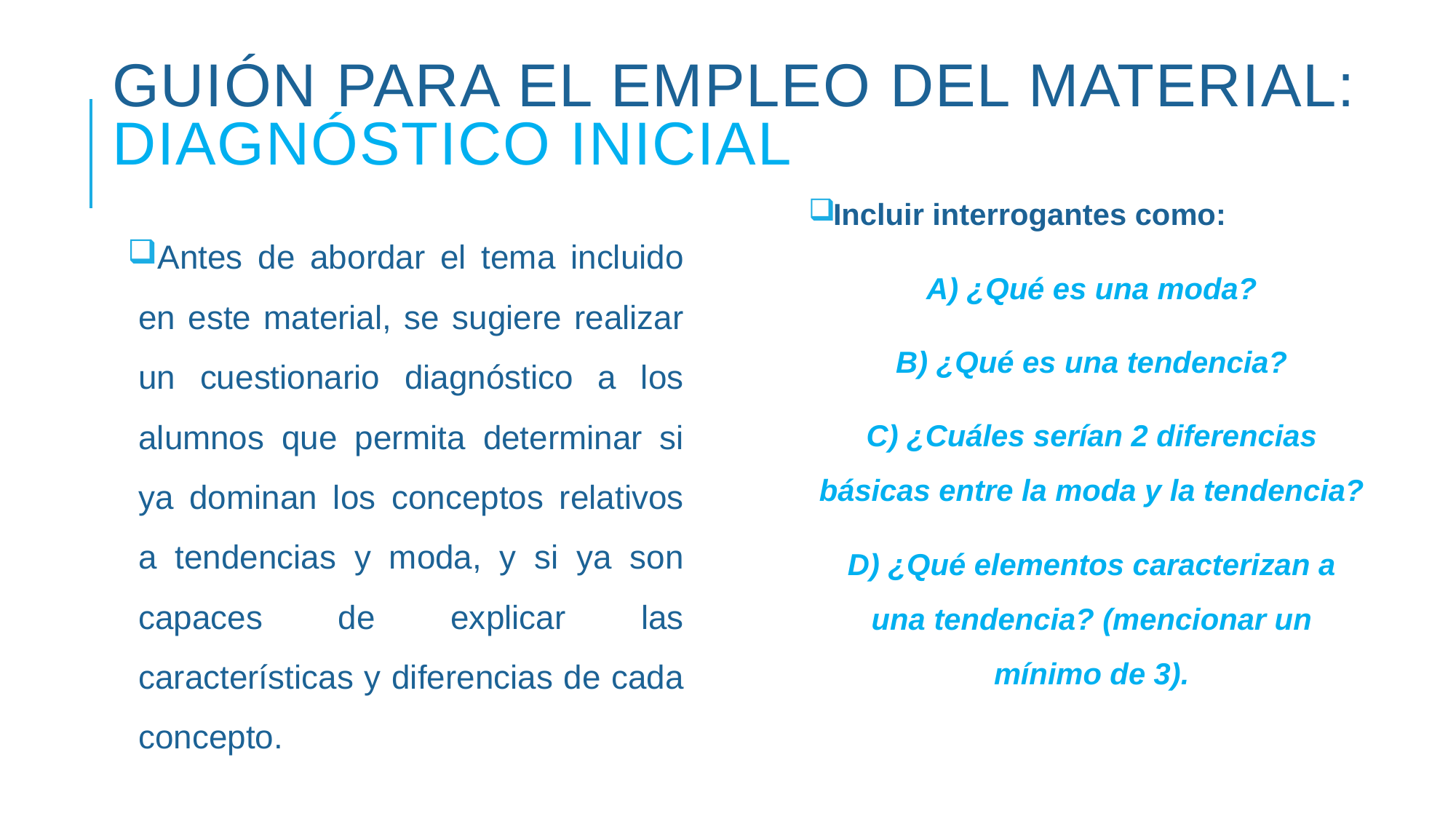

# GUIÓN PARA EL EMPLEO DEL MATERIAL: Diagnóstico inicial
Incluir interrogantes como:
A) ¿Qué es una moda?
B) ¿Qué es una tendencia?
C) ¿Cuáles serían 2 diferencias básicas entre la moda y la tendencia?
D) ¿Qué elementos caracterizan a una tendencia? (mencionar un mínimo de 3).
Antes de abordar el tema incluido en este material, se sugiere realizar un cuestionario diagnóstico a los alumnos que permita determinar si ya dominan los conceptos relativos a tendencias y moda, y si ya son capaces de explicar las características y diferencias de cada concepto.